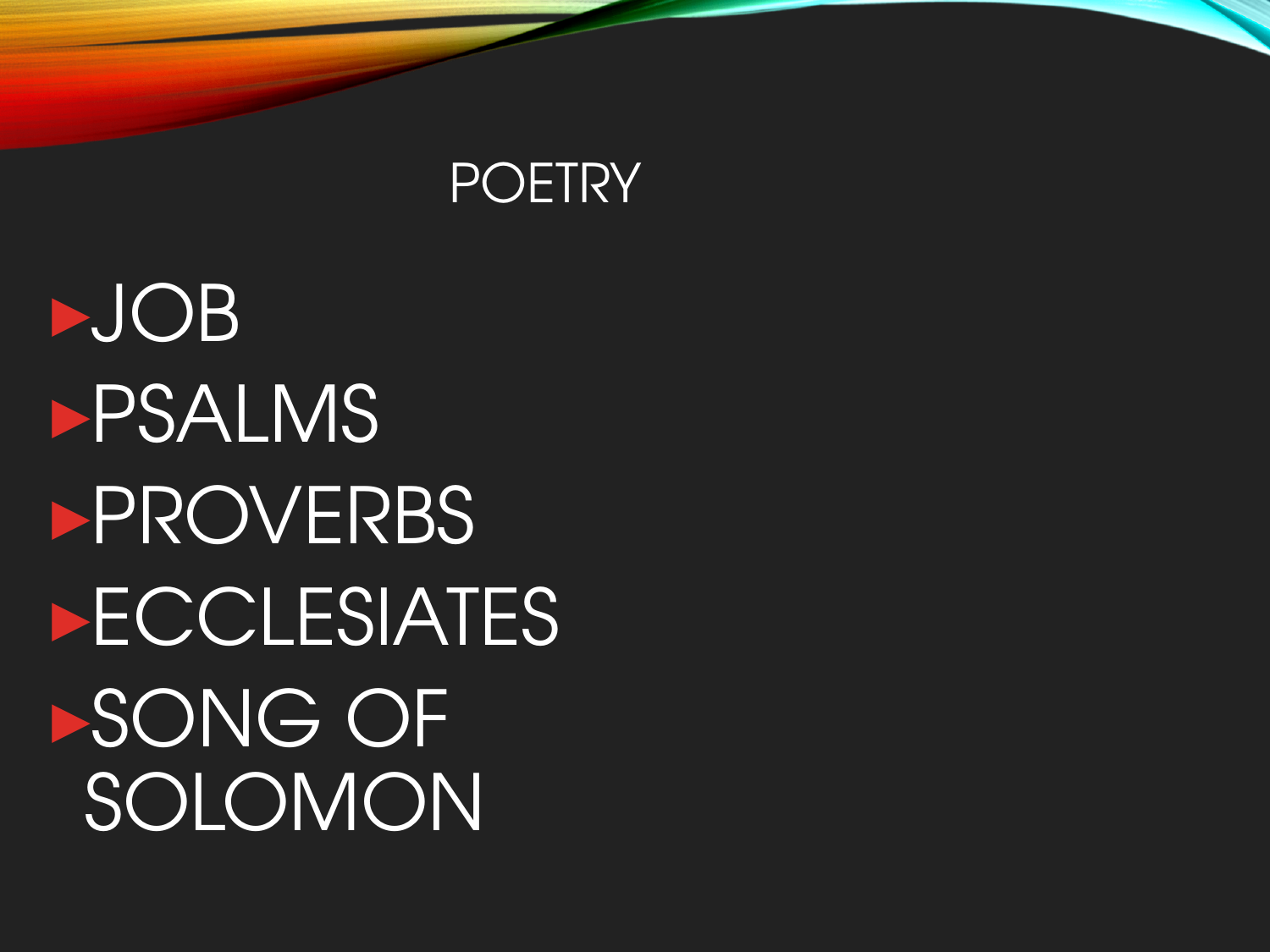

# POETRY

JOB
PSALMS
PROVERBS
ECCLESIATES
SONG OF SOLOMON